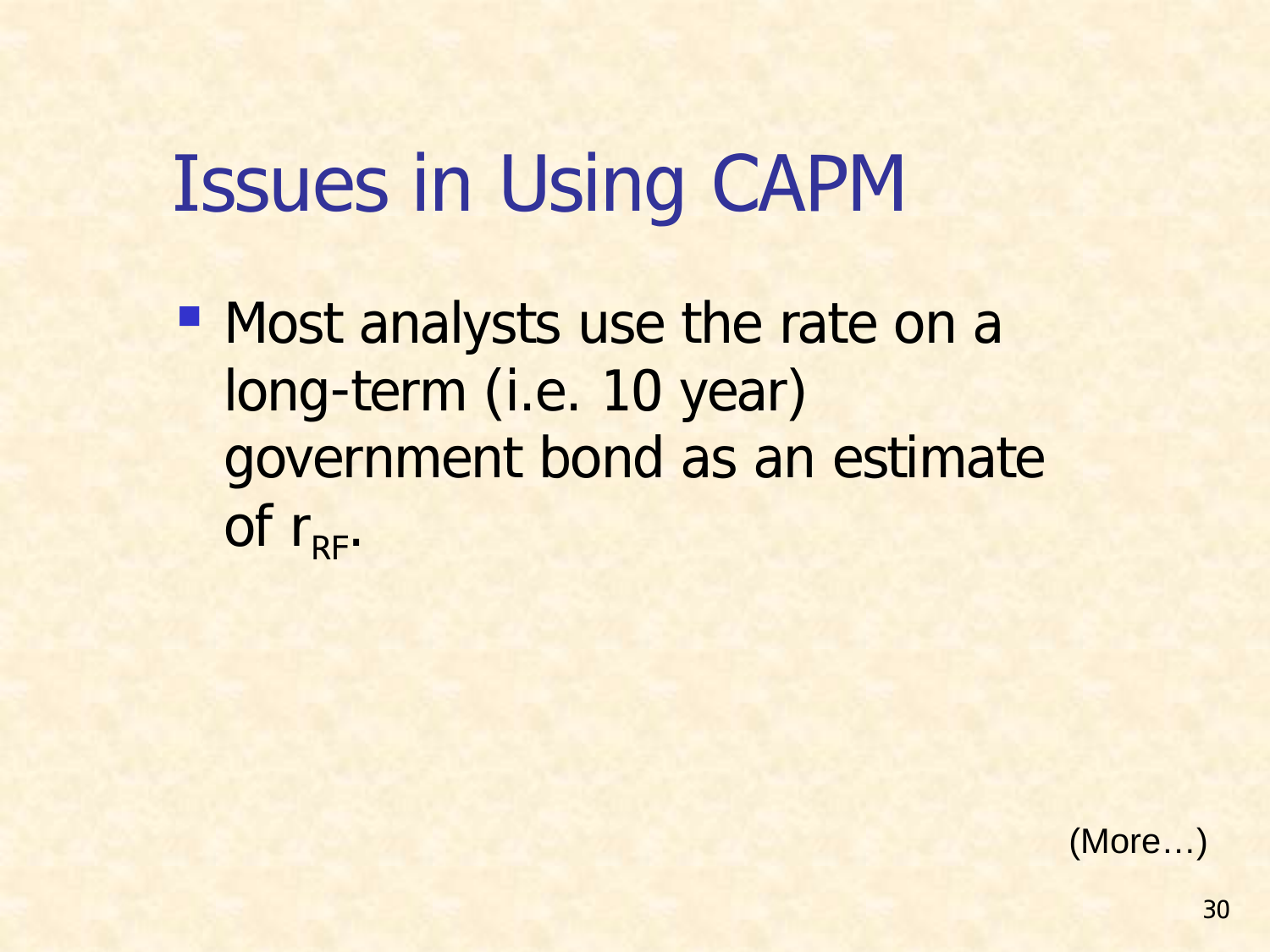

# Issues in Using CAPM
Most analysts use the rate on a long-term (i.e. 10 year) government bond as an estimate of rRF.
(More…)
30